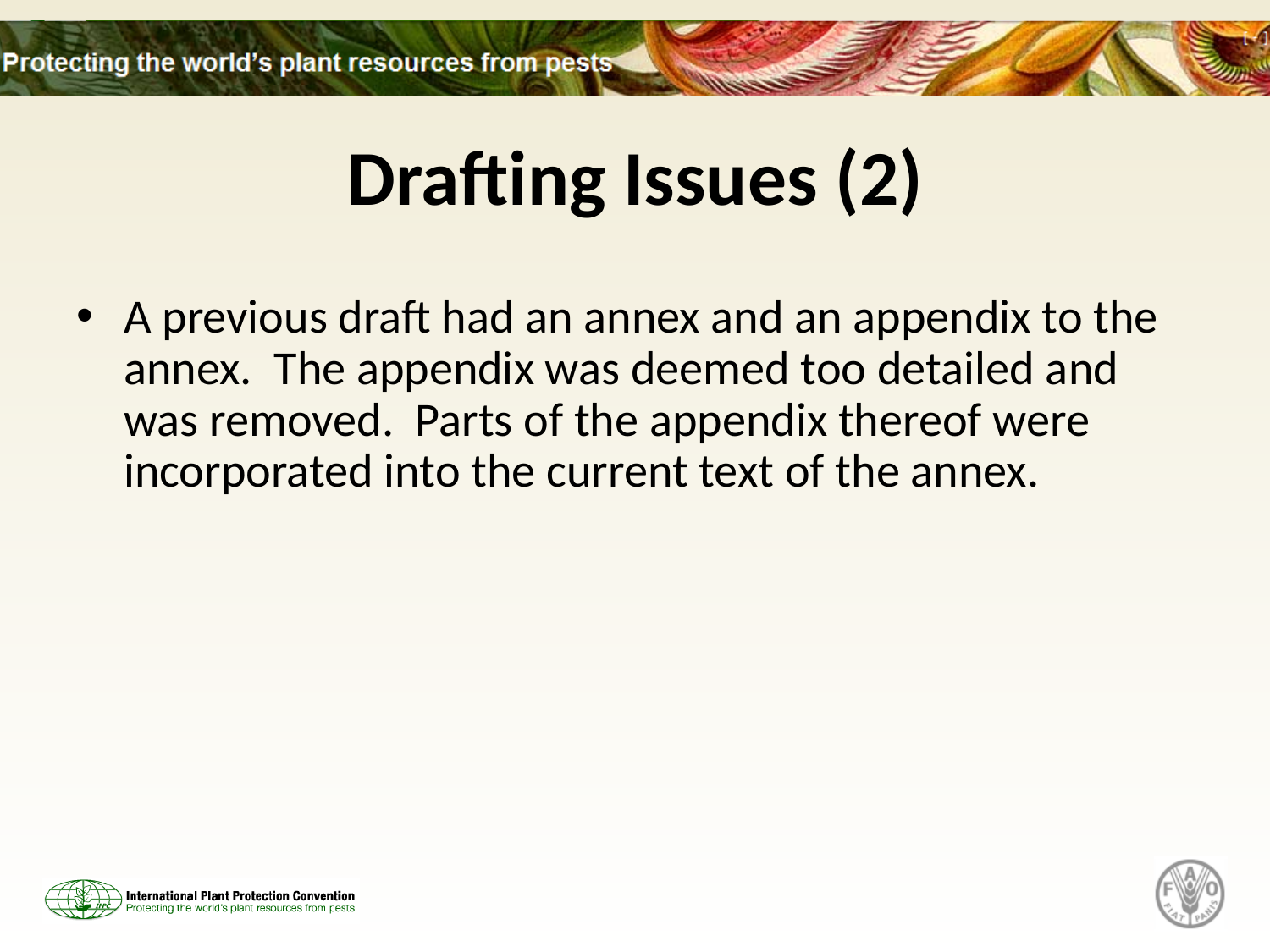

Drafting Issues (2)
A previous draft had an annex and an appendix to the annex.  The appendix was deemed too detailed and was removed.  Parts of the appendix thereof were incorporated into the current text of the annex.